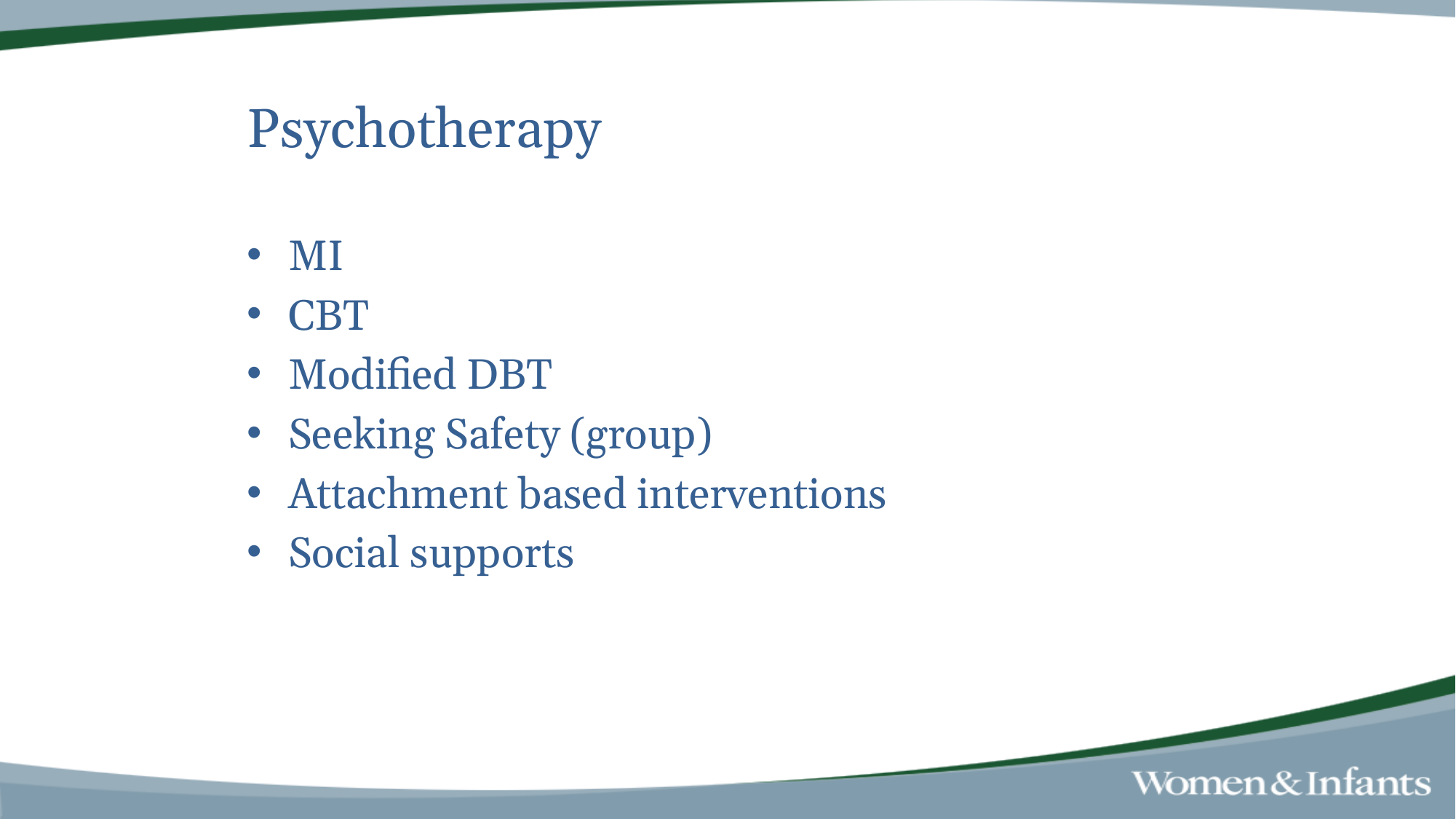

# Psychotherapy
MI
CBT
Modified DBT
Seeking Safety (group)
Attachment based interventions
Social supports